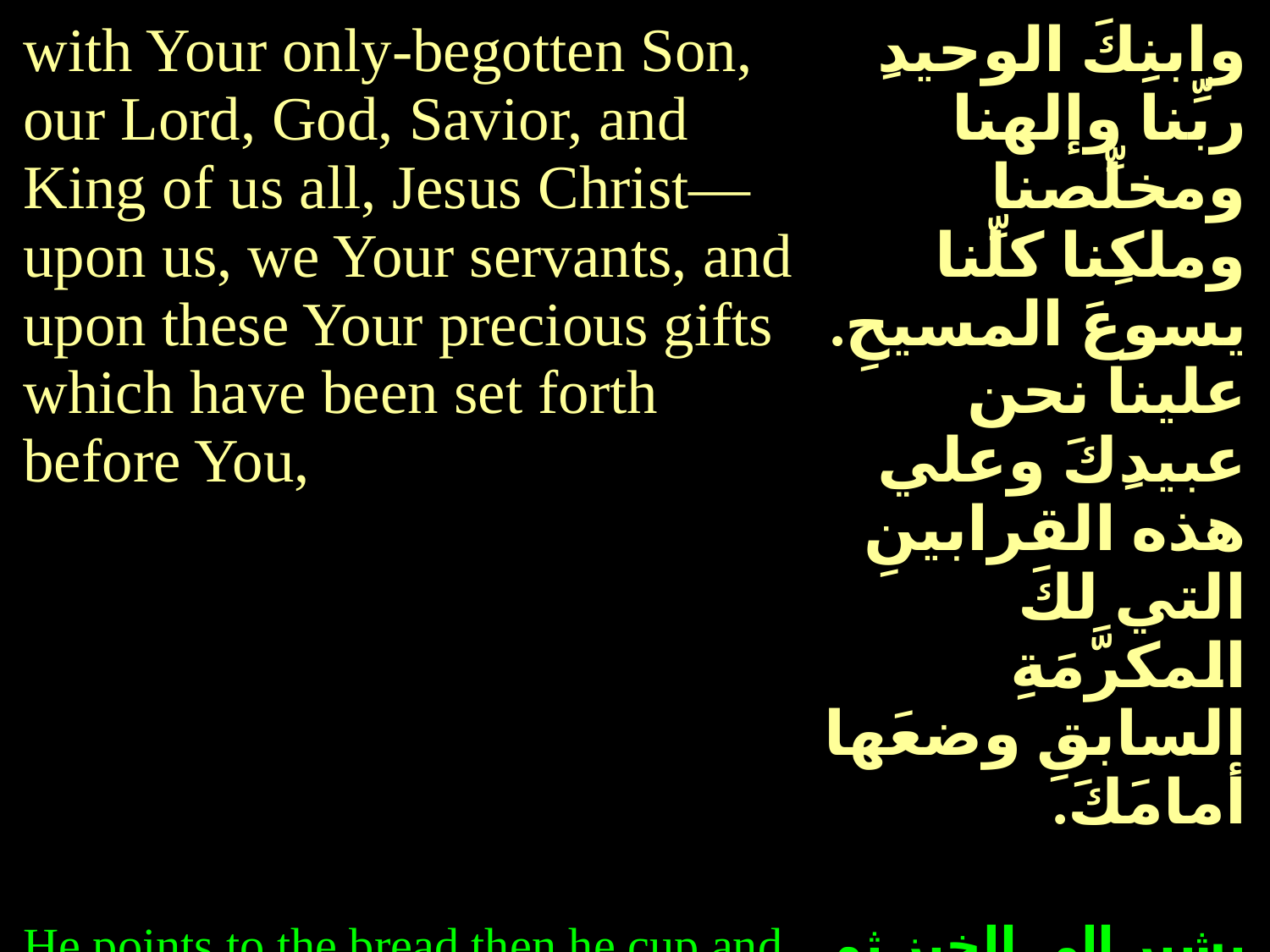

| with Your only-begotten Son, our Lord, God, Savior, and King of us all, Jesus Christ— upon us, we Your servants, and upon these Your precious gifts which have been set forth before You, | وابنِكَ الوحيدِ ربِّنا وإلهنا ومخلِّصنا وملكِنا كلِّنا يسوعَ المسيحِ. علينا نحن عبيدِكَ وعلي هذه القرابينِ التي لكَ المكرَّمَةِ السابقِ وضعَها أمامَكَ. |
| --- | --- |
| He points to the bread then he cup and says. | يشير إلي الخبز ثم الكأس ويقول |